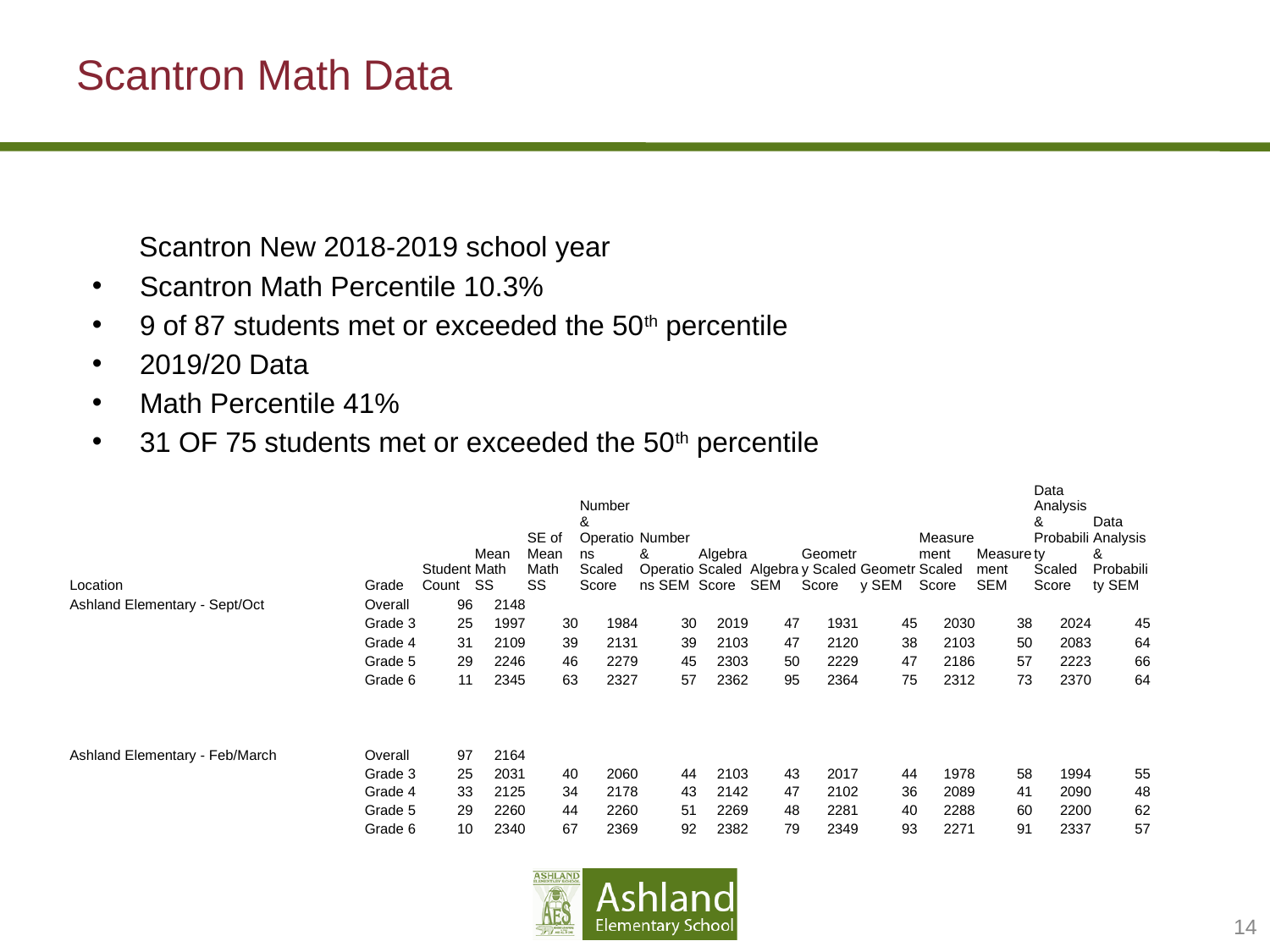

# Scantron Math Data
      Scantron New 2018-2019 school year
Scantron Math Percentile 10.3%
9 of 87 students met or exceeded the 50th percentile
2019/20 Data
Math Percentile 41%
31 OF 75 students met or exceeded the 50th percentile

| Location | Grade | Student Count | Mean Math SS | SE of Mean Math SS | Number & Operations Scaled Score | Number & Operations SEM | Algebra Scaled Score | Algebra SEM | Geometry Scaled Score | Geometry SEM | Measurement Scaled Score | Measurement SEM | Data Analysis & Probability Scaled Score | Data Analysis & Probability SEM |  |
| --- | --- | --- | --- | --- | --- | --- | --- | --- | --- | --- | --- | --- | --- | --- | --- |
| Ashland Elementary - Sept/Oct | Overall | 96 | 2148 |  |  |  |  |  |  |  |  |  |  |  |  |
|  | Grade 3 | 25 | 1997 | 30 | 1984 | 30 | 2019 | 47 | 1931 | 45 | 2030 | 38 | 2024 | 45 |  |
|  | Grade 4 | 31 | 2109 | 39 | 2131 | 39 | 2103 | 47 | 2120 | 38 | 2103 | 50 | 2083 | 64 |  |
|  | Grade 5 | 29 | 2246 | 46 | 2279 | 45 | 2303 | 50 | 2229 | 47 | 2186 | 57 | 2223 | 66 |  |
|  | Grade 6 | 11 | 2345 | 63 | 2327 | 57 | 2362 | 95 | 2364 | 75 | 2312 | 73 | 2370 | 64 |  |
|  |  |  |  |  |  |  |  |  |  |  |  |  |  |  |  |
|  |  |  |  |  |  |  |  |  |  |  |  |  |  |  |  |
|  |  |  |  |  |  |  |  |  |  |  |  |  |  |  |  |
| Ashland Elementary - Feb/March | Overall | 97 | 2164 |  |  |  |  |  |  |  |  |  |  |  |  |
|  | Grade 3 | 25 | 2031 | 40 | 2060 | 44 | 2103 | 43 | 2017 | 44 | 1978 | 58 | 1994 | 55 |  |
|  | Grade 4 | 33 | 2125 | 34 | 2178 | 43 | 2142 | 47 | 2102 | 36 | 2089 | 41 | 2090 | 48 |  |
|  | Grade 5 | 29 | 2260 | 44 | 2260 | 51 | 2269 | 48 | 2281 | 40 | 2288 | 60 | 2200 | 62 |  |
|  | Grade 6 | 10 | 2340 | 67 | 2369 | 92 | 2382 | 79 | 2349 | 93 | 2271 | 91 | 2337 | 57 |  |